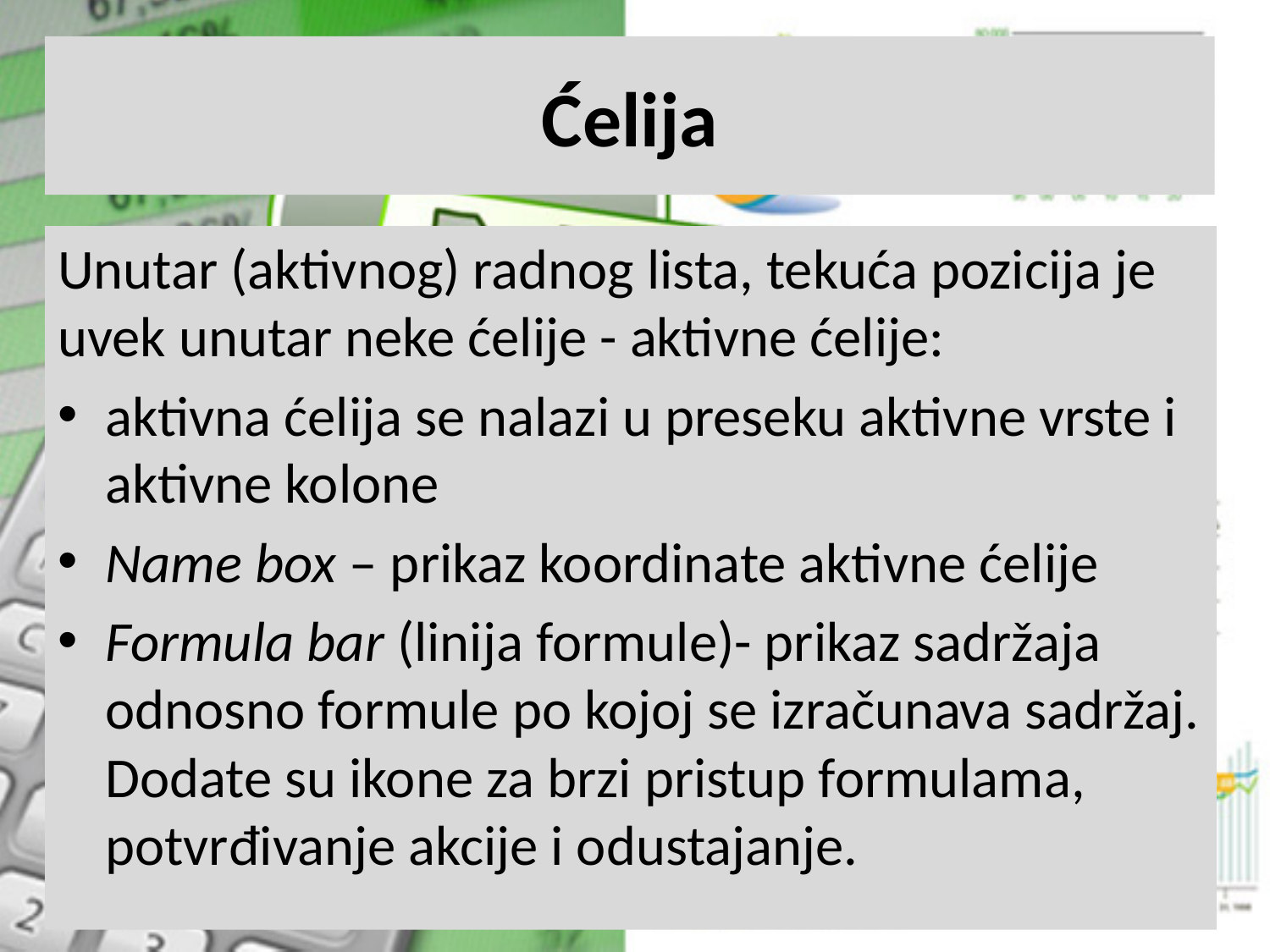

# Ćelija
Unutar (aktivnog) radnog lista, tekuća pozicija je uvek unutar neke ćelije - aktivne ćelije:
aktivna ćelija se nalazi u preseku aktivne vrste i
aktivne kolone
Name box – prikaz koordinate aktivne ćelije
Formula bar (linija formule)- prikaz sadržaja odnosno formule po kojoj se izračunava sadržaj. Dodate su ikone za brzi pristup formulama, potvrđivanje akcije i odustajanje.